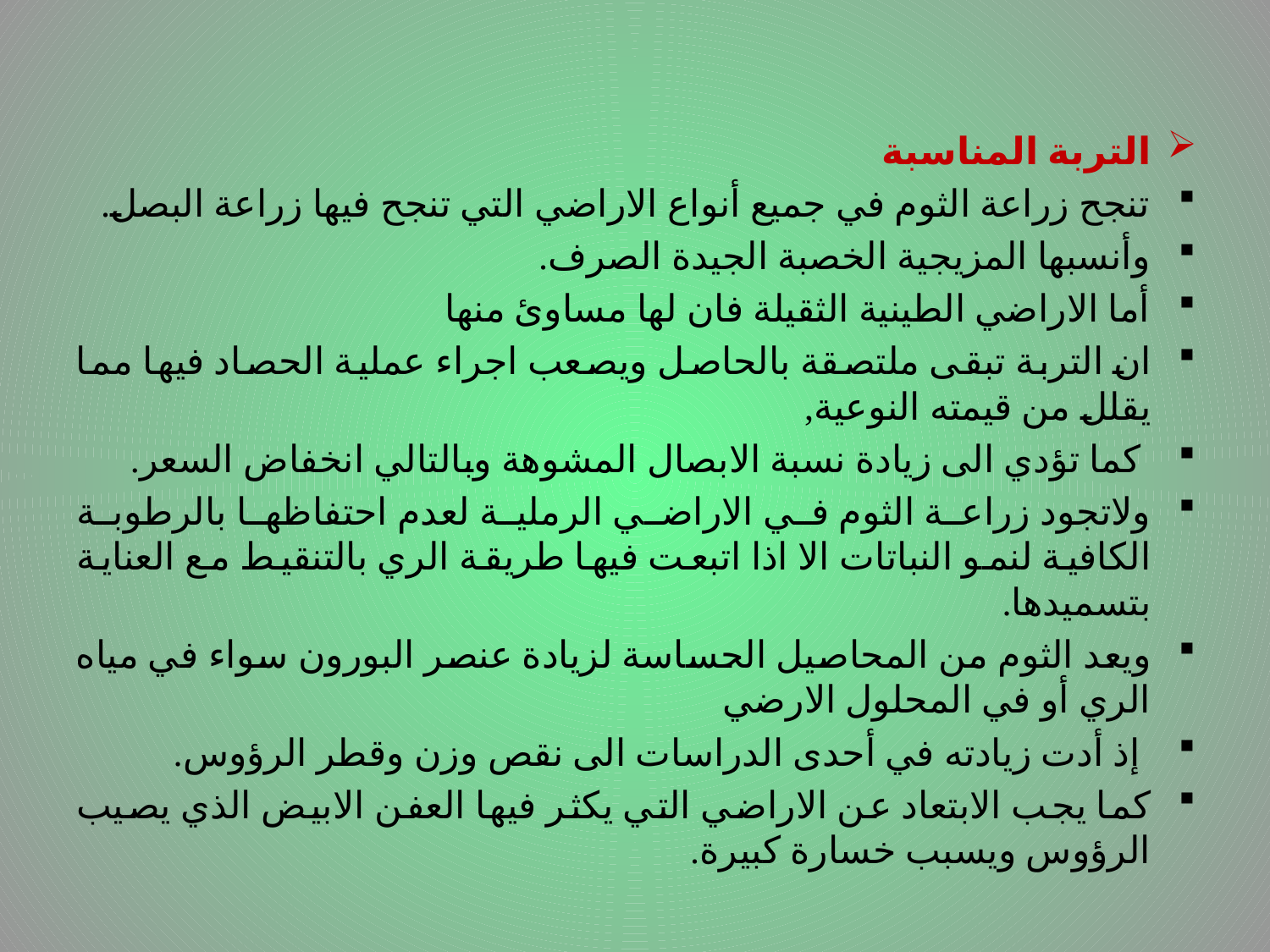

التربة المناسبة
تنجح زراعة الثوم في جميع أنواع الاراضي التي تنجح فيها زراعة البصل.
وأنسبها المزيجية الخصبة الجيدة الصرف.
أما الاراضي الطينية الثقيلة فان لها مساوئ منها
ان التربة تبقى ملتصقة بالحاصل ويصعب اجراء عملية الحصاد فيها مما يقلل من قيمته النوعية,
 كما تؤدي الى زيادة نسبة الابصال المشوهة وبالتالي انخفاض السعر.
ولاتجود زراعة الثوم في الاراضي الرملية لعدم احتفاظها بالرطوبة الكافية لنمو النباتات الا اذا اتبعت فيها طريقة الري بالتنقيط مع العناية بتسميدها.
ويعد الثوم من المحاصيل الحساسة لزيادة عنصر البورون سواء في مياه الري أو في المحلول الارضي
 إذ أدت زيادته في أحدى الدراسات الى نقص وزن وقطر الرؤوس.
كما يجب الابتعاد عن الاراضي التي يكثر فيها العفن الابيض الذي يصيب الرؤوس ويسبب خسارة كبيرة.
# .